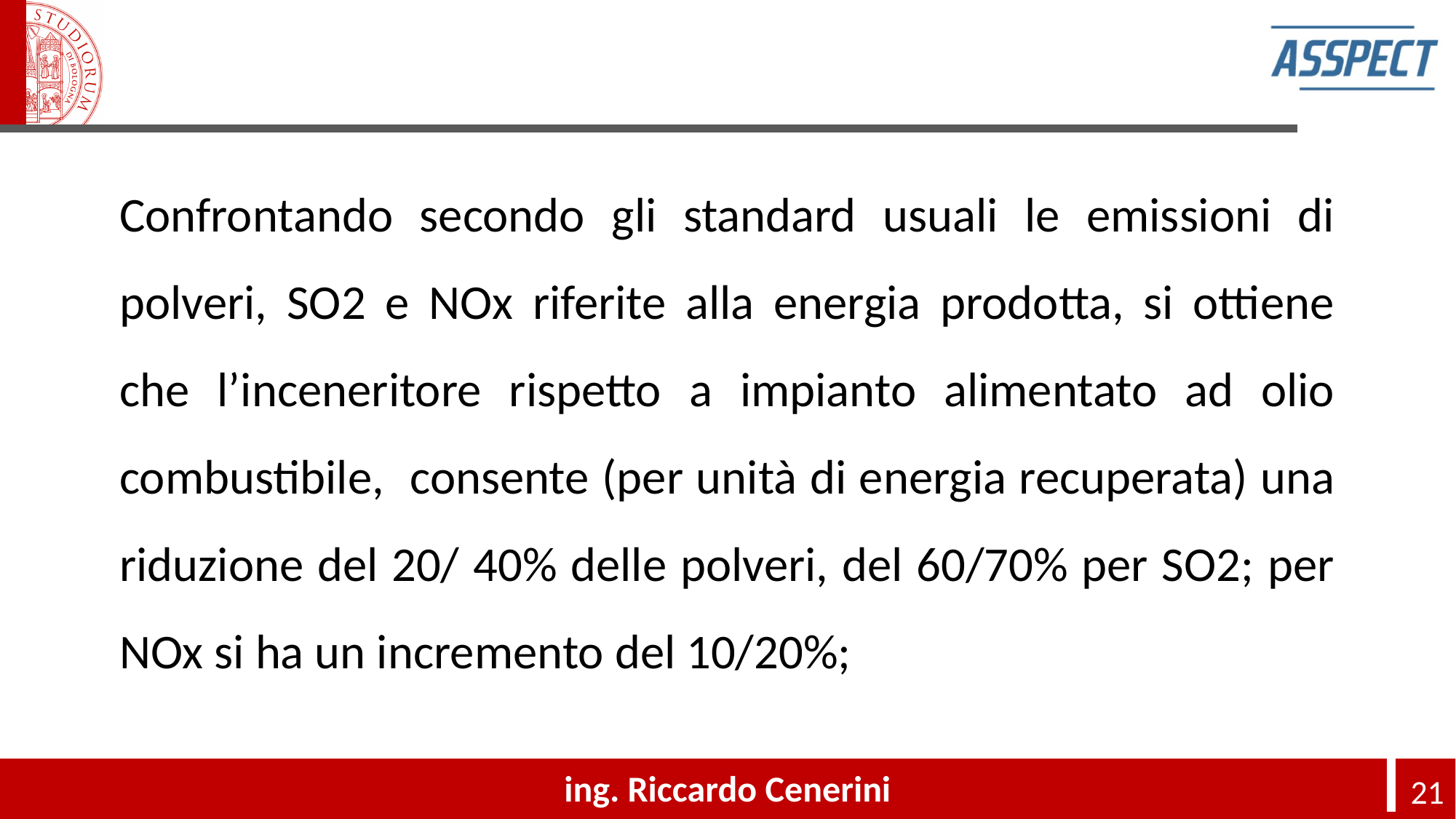

#
Confrontando secondo gli standard usuali le emissioni di polveri, SO2 e NOx riferite alla energia prodotta, si ottiene che l’inceneritore rispetto a impianto alimentato ad olio combustibile,  consente (per unità di energia recuperata) una riduzione del 20/ 40% delle polveri, del 60/70% per SO2; per NOx si ha un incremento del 10/20%;
ing. Riccardo Cenerini
21